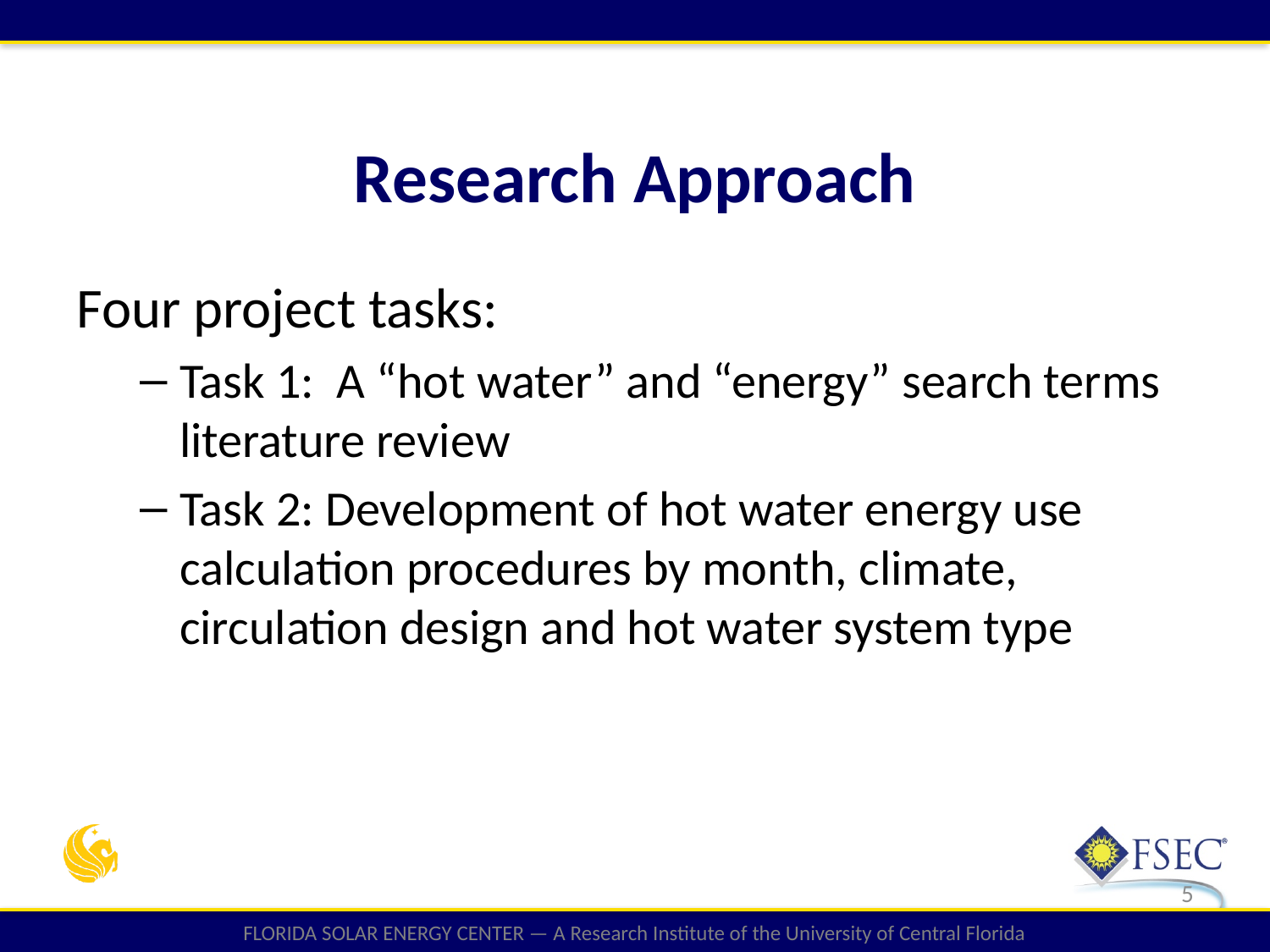

Research Approach
Four project tasks:
Task 1:  A “hot water” and “energy” search terms literature review
Task 2: Development of hot water energy use calculation procedures by month, climate, circulation design and hot water system type

5